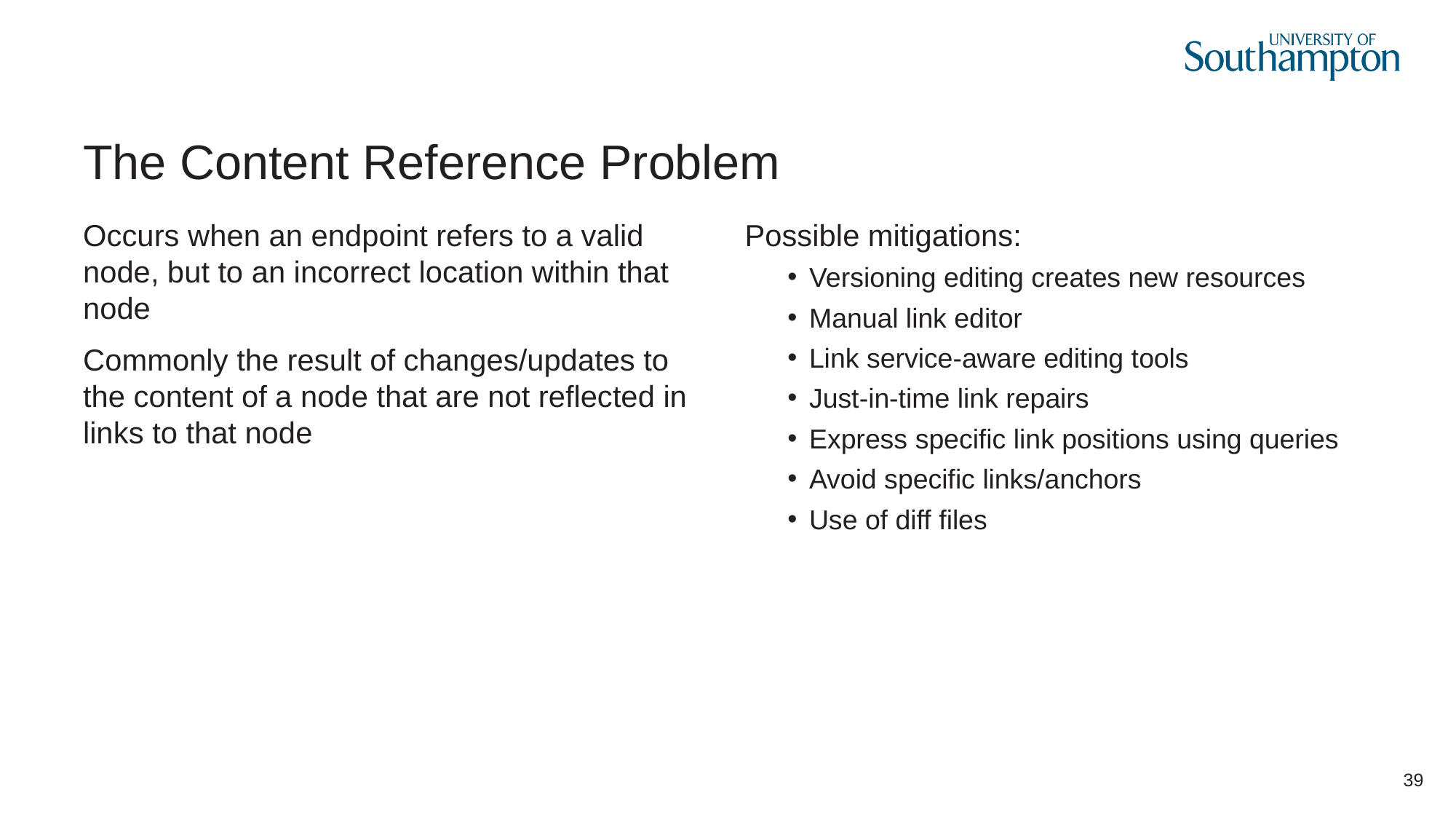

# The Content Reference Problem
Occurs when an endpoint refers to a valid node, but to an incorrect location within that node
Commonly the result of changes/updates to the content of a node that are not reflected in links to that node
Possible mitigations:
Versioning editing creates new resources
Manual link editor
Link service-aware editing tools
Just-in-time link repairs
Express specific link positions using queries
Avoid specific links/anchors
Use of diff files